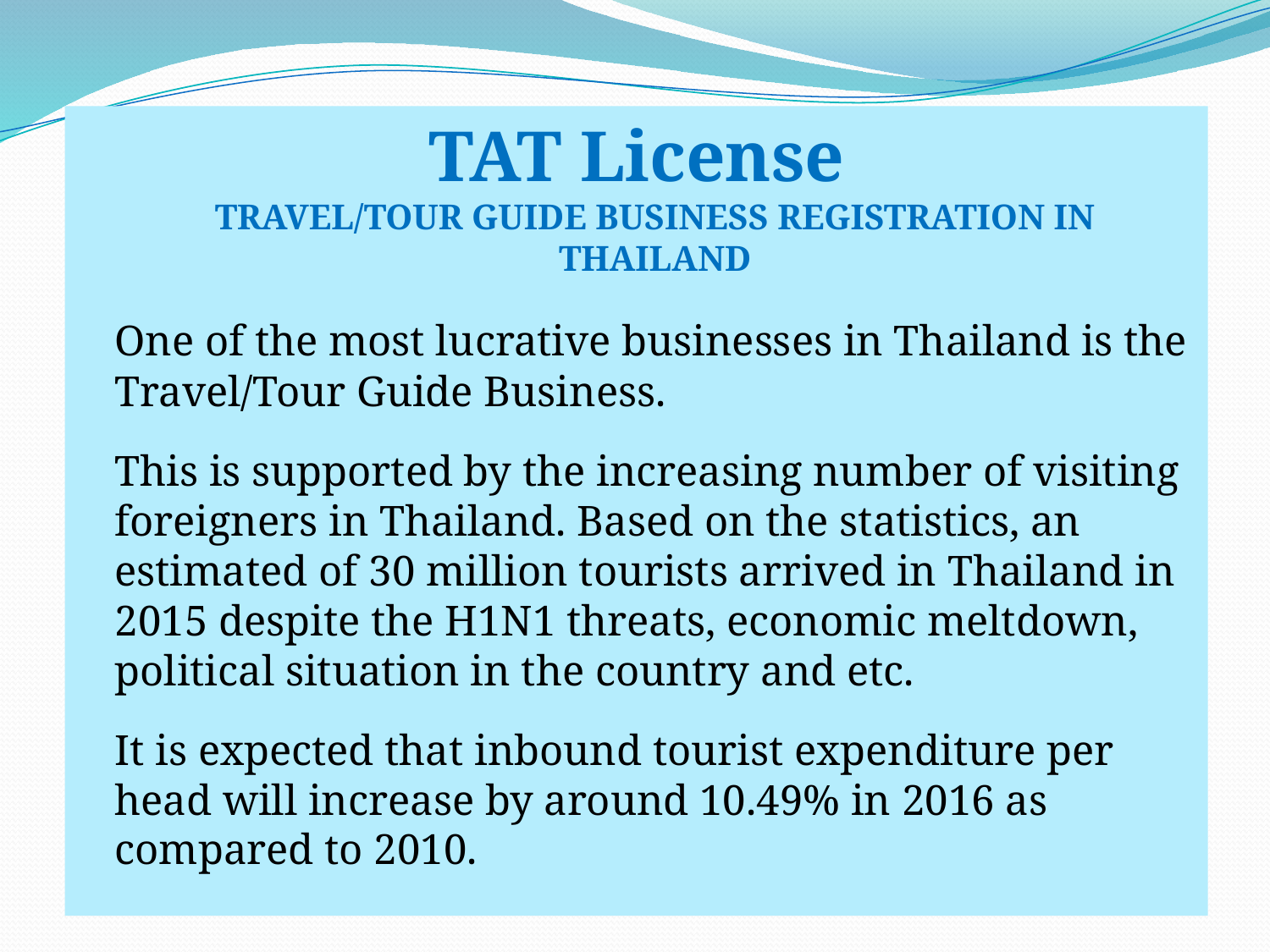

TAT License
TRAVEL/TOUR GUIDE BUSINESS REGISTRATION IN THAILAND

	One of the most lucrative businesses in Thailand is the Travel/Tour Guide Business.

	This is supported by the increasing number of visiting foreigners in Thailand. Based on the statistics, an estimated of 30 million tourists arrived in Thailand in 2015 despite the H1N1 threats, economic meltdown, political situation in the country and etc.

	It is expected that inbound tourist expenditure per head will increase by around 10.49% in 2016 as compared to 2010.